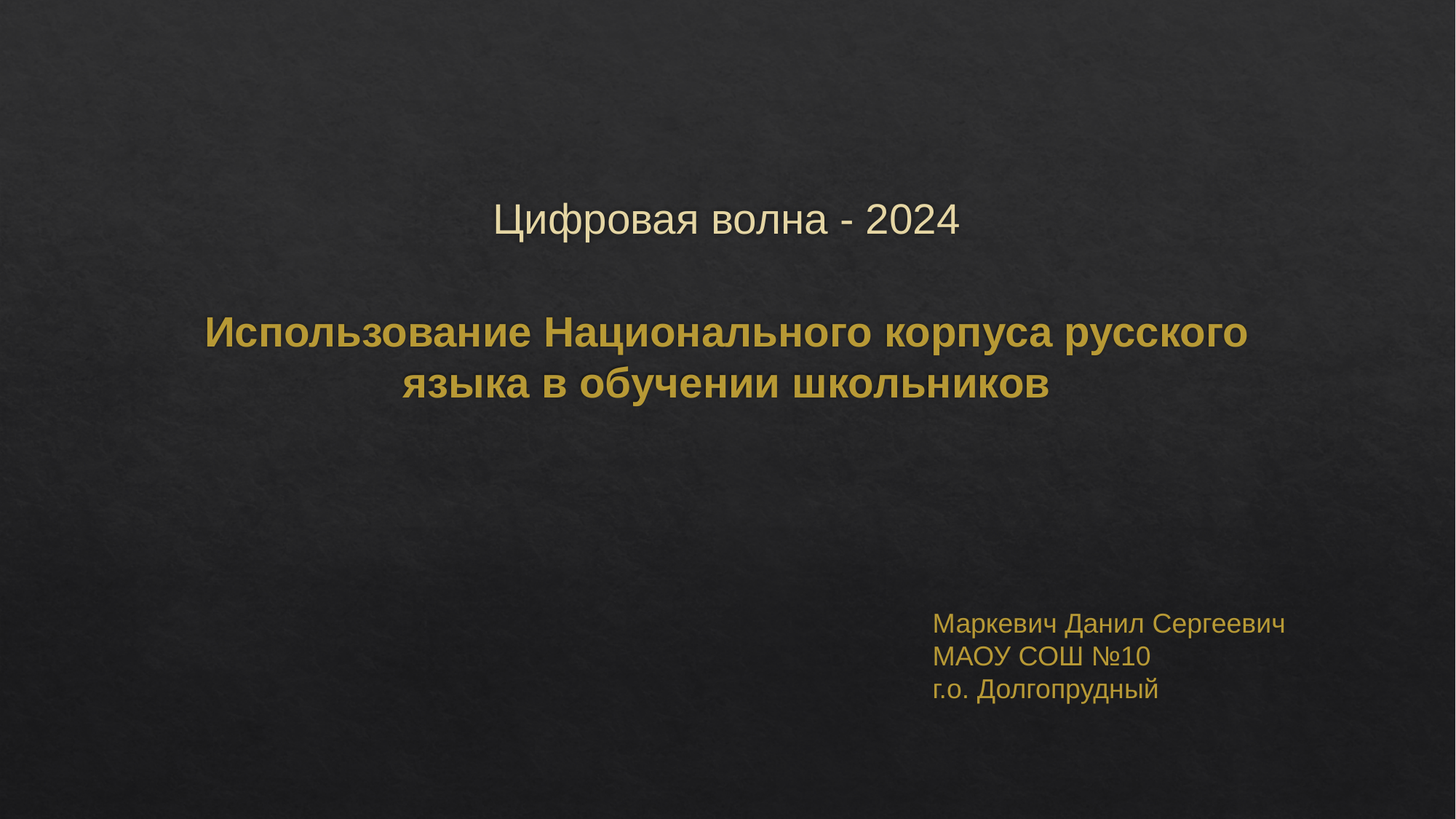

# Цифровая волна - 2024
Использование Национального корпуса русского языка в обучении школьников
Маркевич Данил Сергеевич
МАОУ СОШ №10
г.о. Долгопрудный